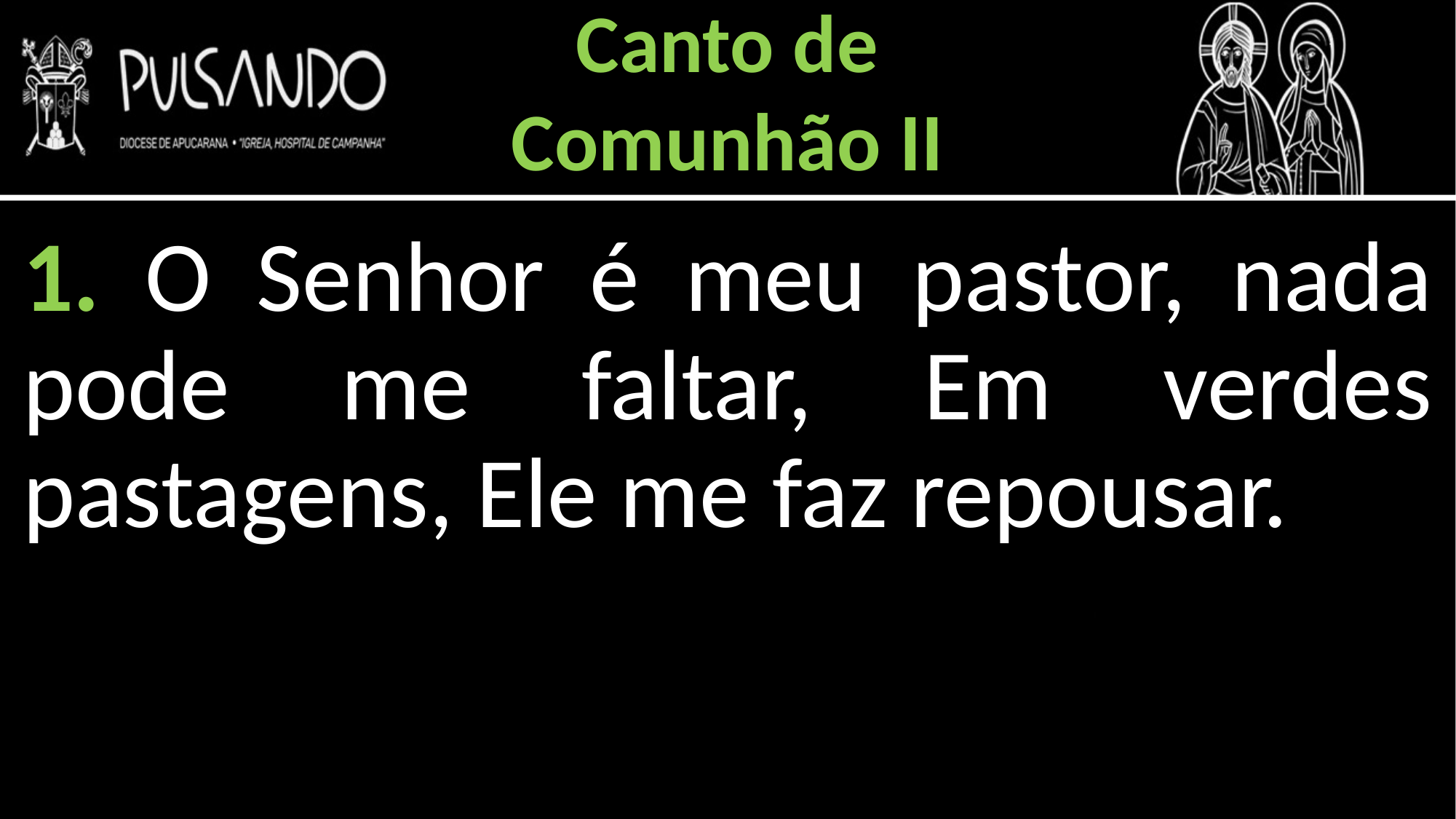

Canto de
Comunhão II
1. O Senhor é meu pastor, nada pode me faltar, Em verdes pastagens, Ele me faz repousar.